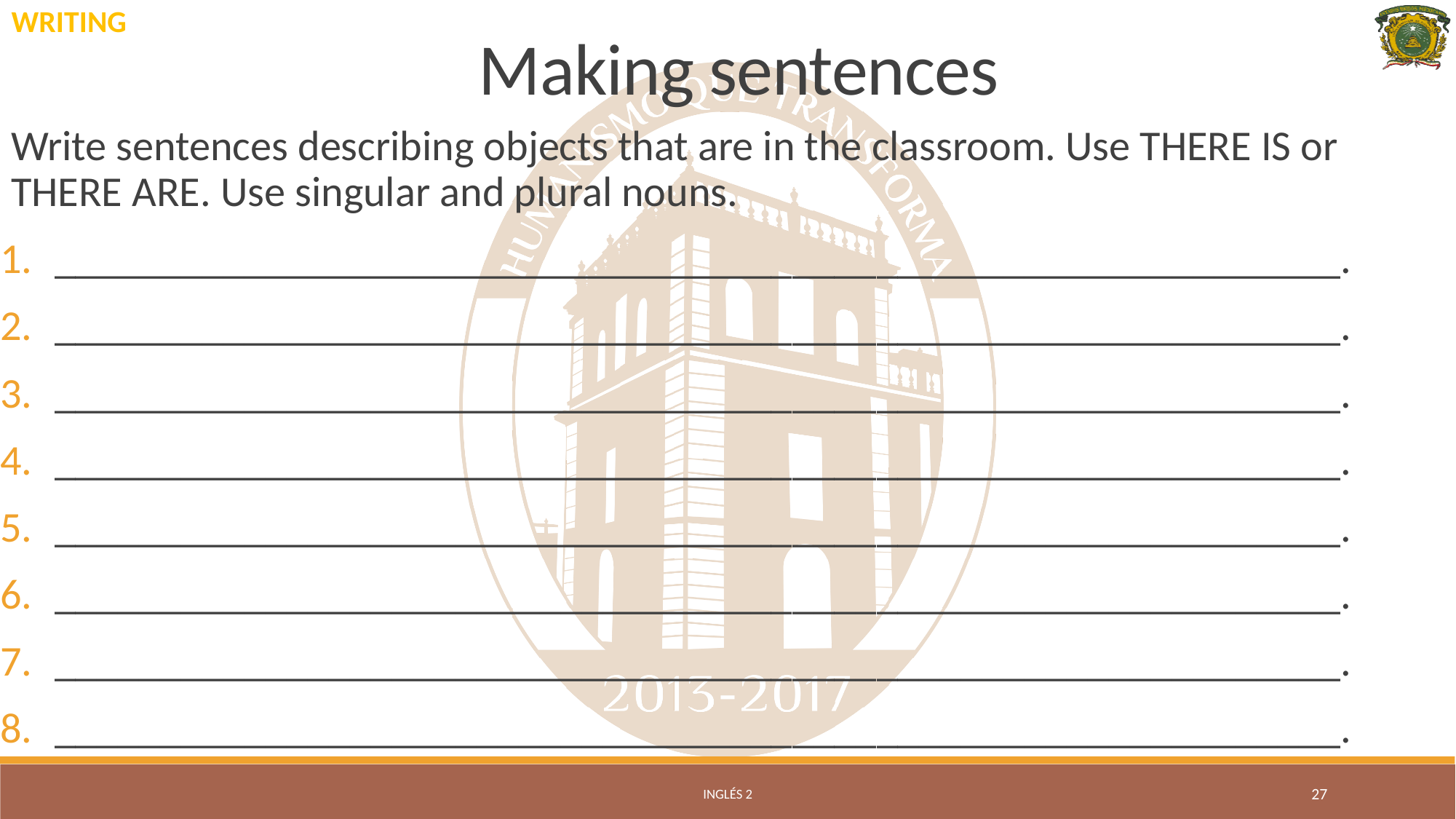

WRITING
# Making sentences
Write sentences describing objects that are in the classroom. Use THERE IS or THERE ARE. Use singular and plural nouns.
_____________________________________________________________.
_____________________________________________________________.
_____________________________________________________________.
_____________________________________________________________.
_____________________________________________________________.
_____________________________________________________________.
_____________________________________________________________.
_____________________________________________________________.
Inglés 2
27